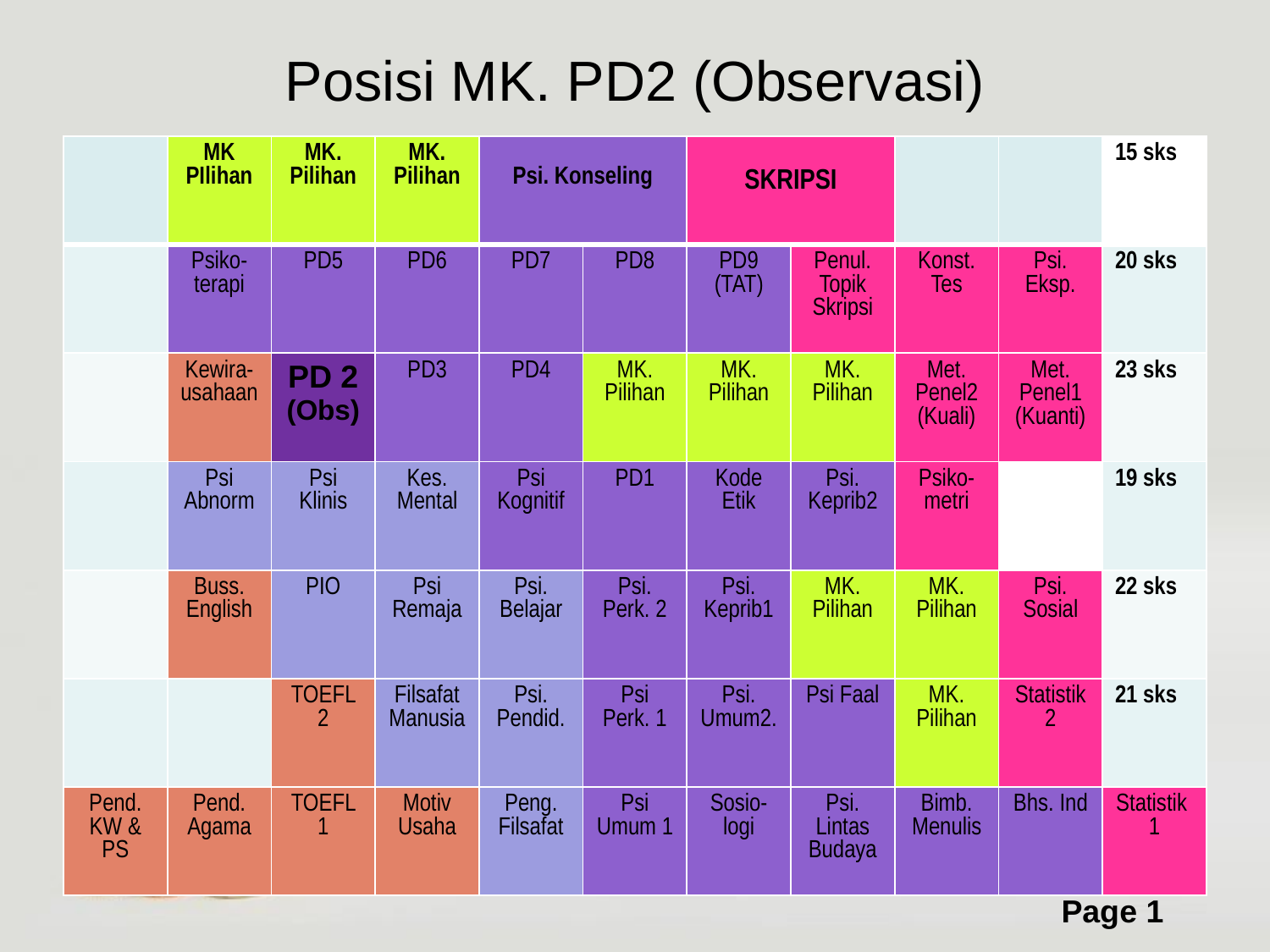

# Posisi MK. PD2 (Observasi)
|  | MK PIlihan | MK. Pilihan | MK. Pilihan | Psi. Konseling |  | SKRIPSI |  |  |  | 15 sks |
| --- | --- | --- | --- | --- | --- | --- | --- | --- | --- | --- |
|  | Psiko-terapi | PD5 | PD6 | PD7 | PD8 | PD9 (TAT) | Penul. Topik Skripsi | Konst. Tes | Psi. Eksp. | 20 sks |
|  | Kewira-usahaan | PD 2 (Obs) | PD3 | PD4 | MK. Pilihan | MK. Pilihan | MK. Pilihan | Met. Penel2 (Kuali) | Met. Penel1 (Kuanti) | 23 sks |
|  | Psi Abnorm | Psi Klinis | Kes. Mental | Psi Kognitif | PD1 | Kode Etik | Psi. Keprib2 | Psiko-metri |  | 19 sks |
|  | Buss. English | PIO | Psi Remaja | Psi. Belajar | Psi. Perk. 2 | Psi. Keprib1 | MK. Pilihan | MK. Pilihan | Psi. Sosial | 22 sks |
|  |  | TOEFL 2 | Filsafat Manusia | Psi. Pendid. | Psi Perk. 1 | Psi. Umum2. | Psi Faal | MK. Pilihan | Statistik 2 | 21 sks |
| Pend. KW & PS | Pend. Agama | TOEFL 1 | Motiv Usaha | Peng. Filsafat | Psi Umum 1 | Sosio-logi | Psi. Lintas Budaya | Bimb. Menulis | Bhs. Ind | Statistik 1 |